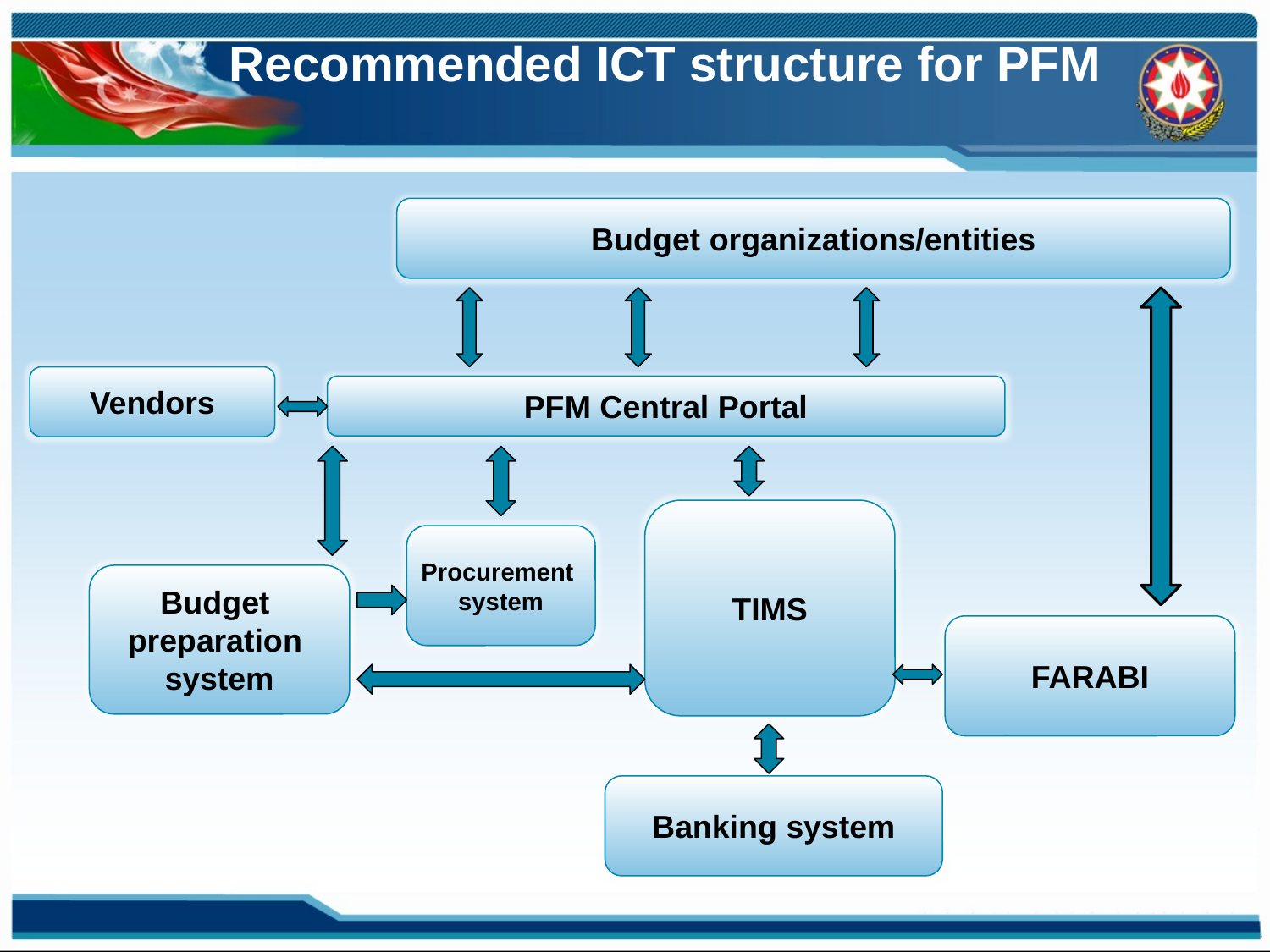

Recommended ICT structure for PFM
Budget organizations/entities

Vendors
PFM Central Portal

TIMS
Procurement
system
Budget
preparation
system

FARABI

Banking system